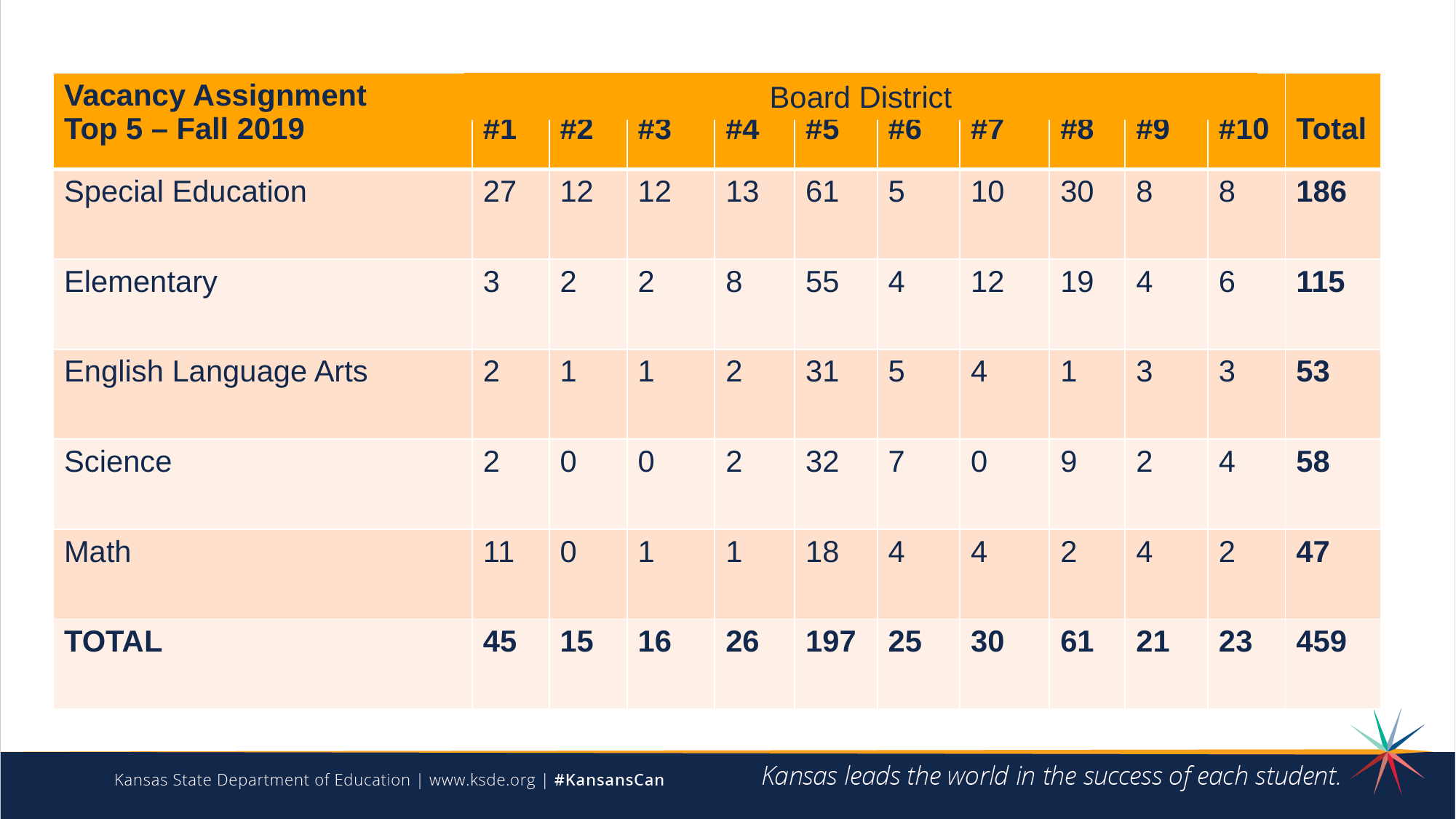

| Vacancy Assignment Top 5 – Fall 2019 | #1 | #2 | #3 | #4 | #5 | #6 | #7 | #8 | #9 | #10 | Total |
| --- | --- | --- | --- | --- | --- | --- | --- | --- | --- | --- | --- |
| Special Education | 27 | 12 | 12 | 13 | 61 | 5 | 10 | 30 | 8 | 8 | 186 |
| Elementary | 3 | 2 | 2 | 8 | 55 | 4 | 12 | 19 | 4 | 6 | 115 |
| English Language Arts | 2 | 1 | 1 | 2 | 31 | 5 | 4 | 1 | 3 | 3 | 53 |
| Science | 2 | 0 | 0 | 2 | 32 | 7 | 0 | 9 | 2 | 4 | 58 |
| Math | 11 | 0 | 1 | 1 | 18 | 4 | 4 | 2 | 4 | 2 | 47 |
| TOTAL | 45 | 15 | 16 | 26 | 197 | 25 | 30 | 61 | 21 | 23 | 459 |
Board District